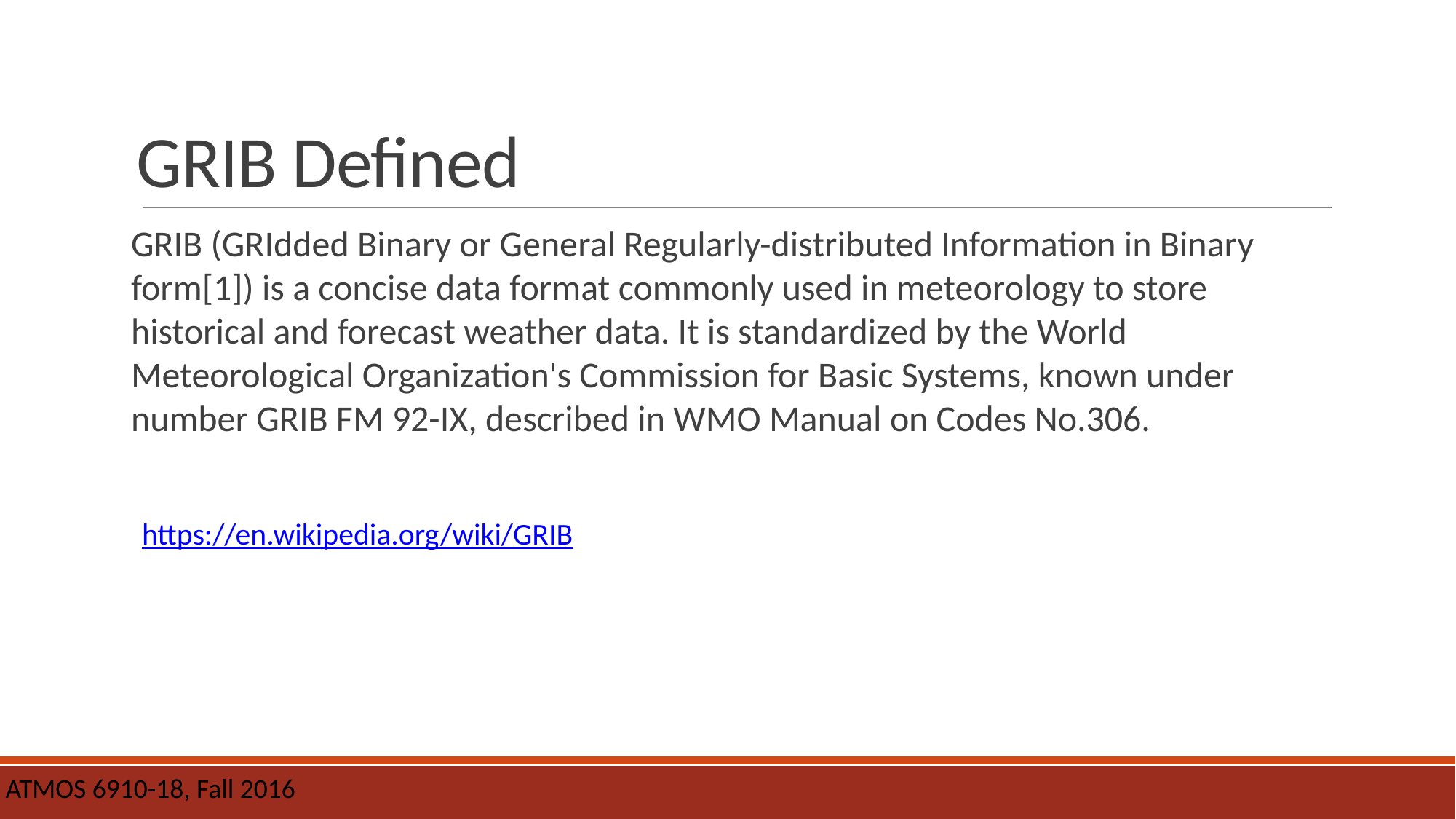

# GRIB Defined
GRIB (GRIdded Binary or General Regularly-distributed Information in Binary form[1]) is a concise data format commonly used in meteorology to store historical and forecast weather data. It is standardized by the World Meteorological Organization's Commission for Basic Systems, known under number GRIB FM 92-IX, described in WMO Manual on Codes No.306.

https://en.wikipedia.org/wiki/GRIB